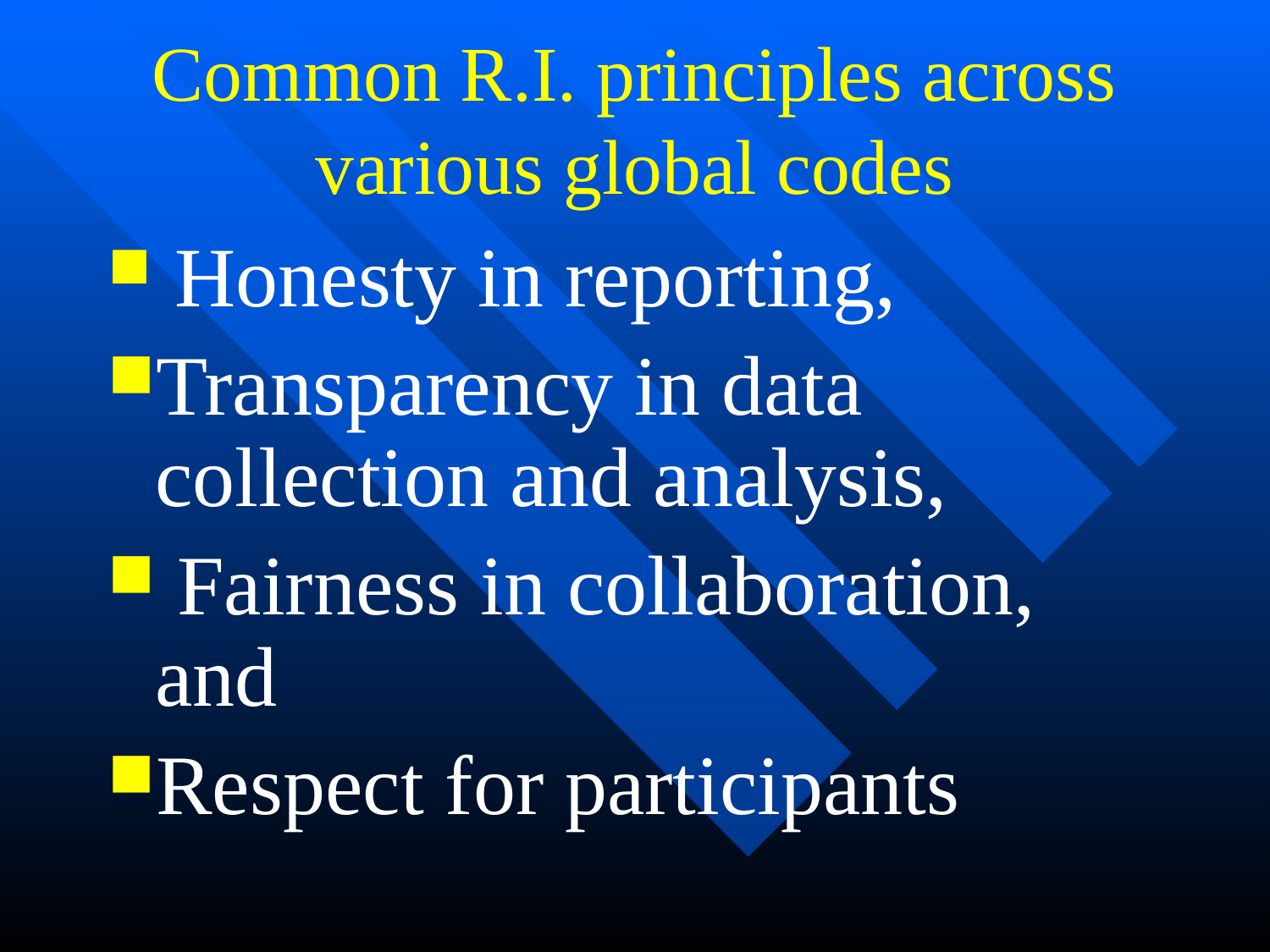

# Common R.I. principles across various global codes
 Honesty in reporting,
Transparency in data collection and analysis,
 Fairness in collaboration, and
Respect for participants